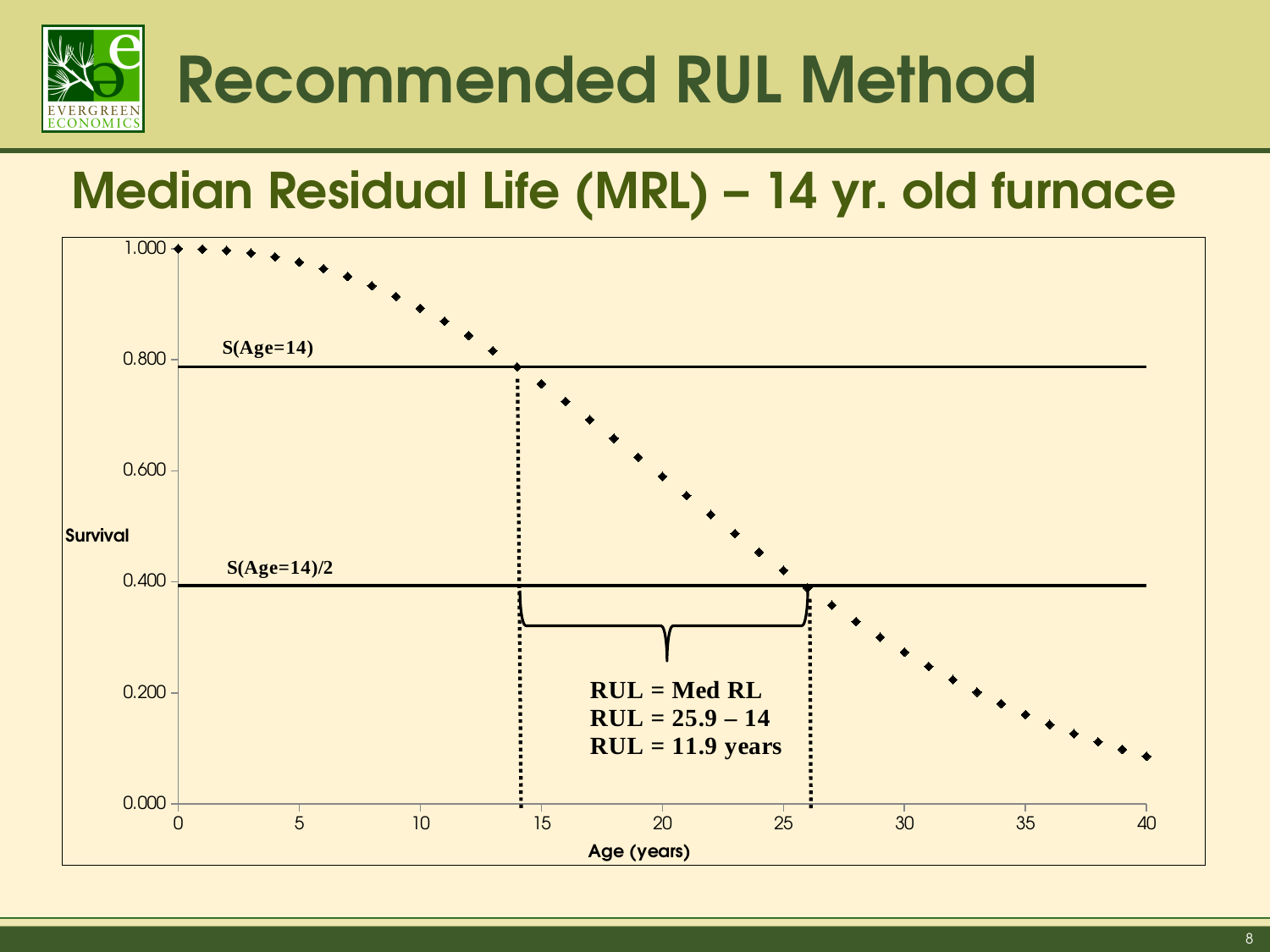

# Recommended RUL Method
Median Residual Life (MRL) – 14 yr. old furnace

### Chart

| Category |  |  |  |
|---|---|---|---|
8